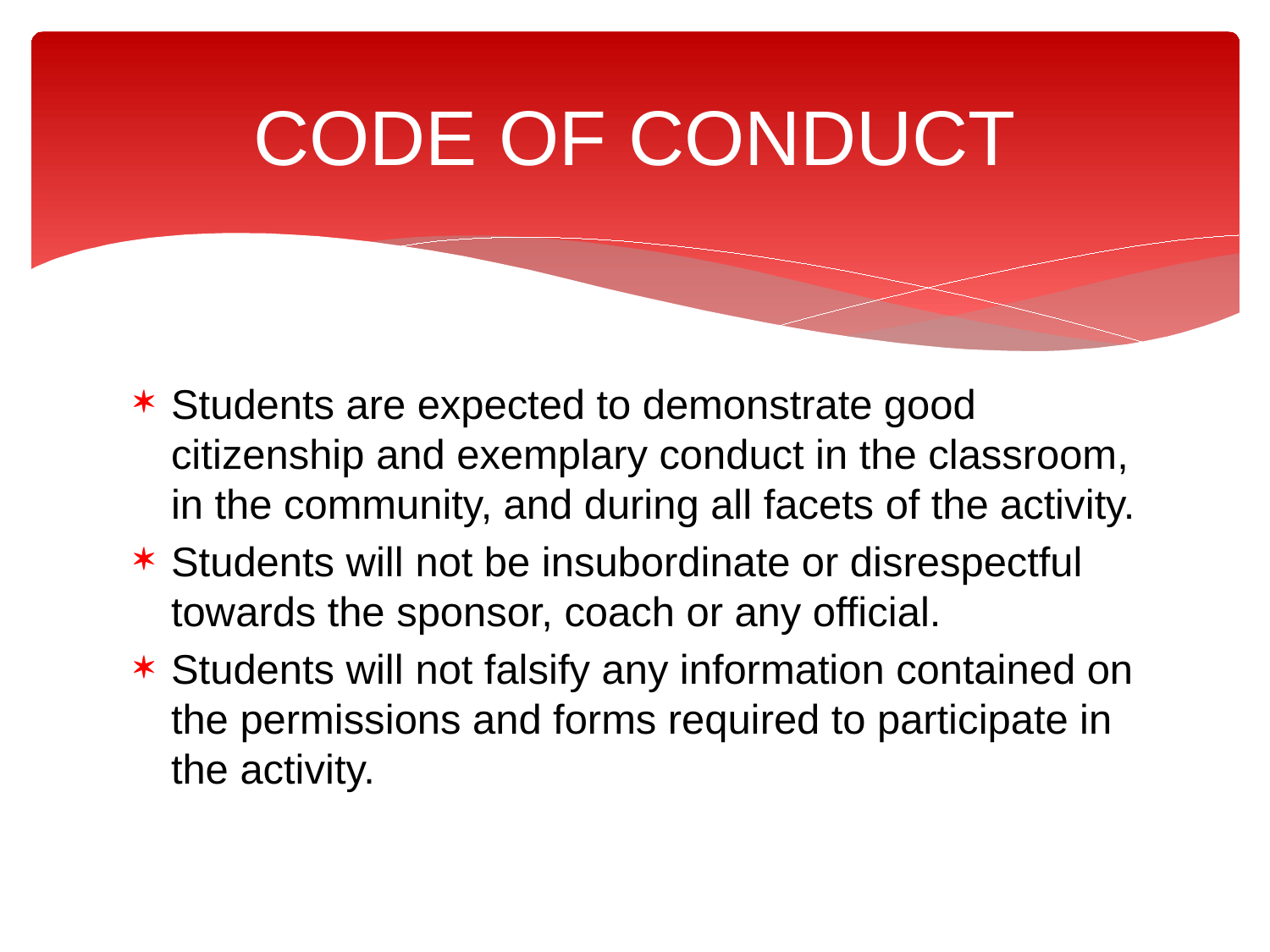

# CODE OF CONDUCT
Students are expected to demonstrate good citizenship and exemplary conduct in the classroom, in the community, and during all facets of the activity.
Students will not be insubordinate or disrespectful towards the sponsor, coach or any official.
Students will not falsify any information contained on the permissions and forms required to participate in the activity.